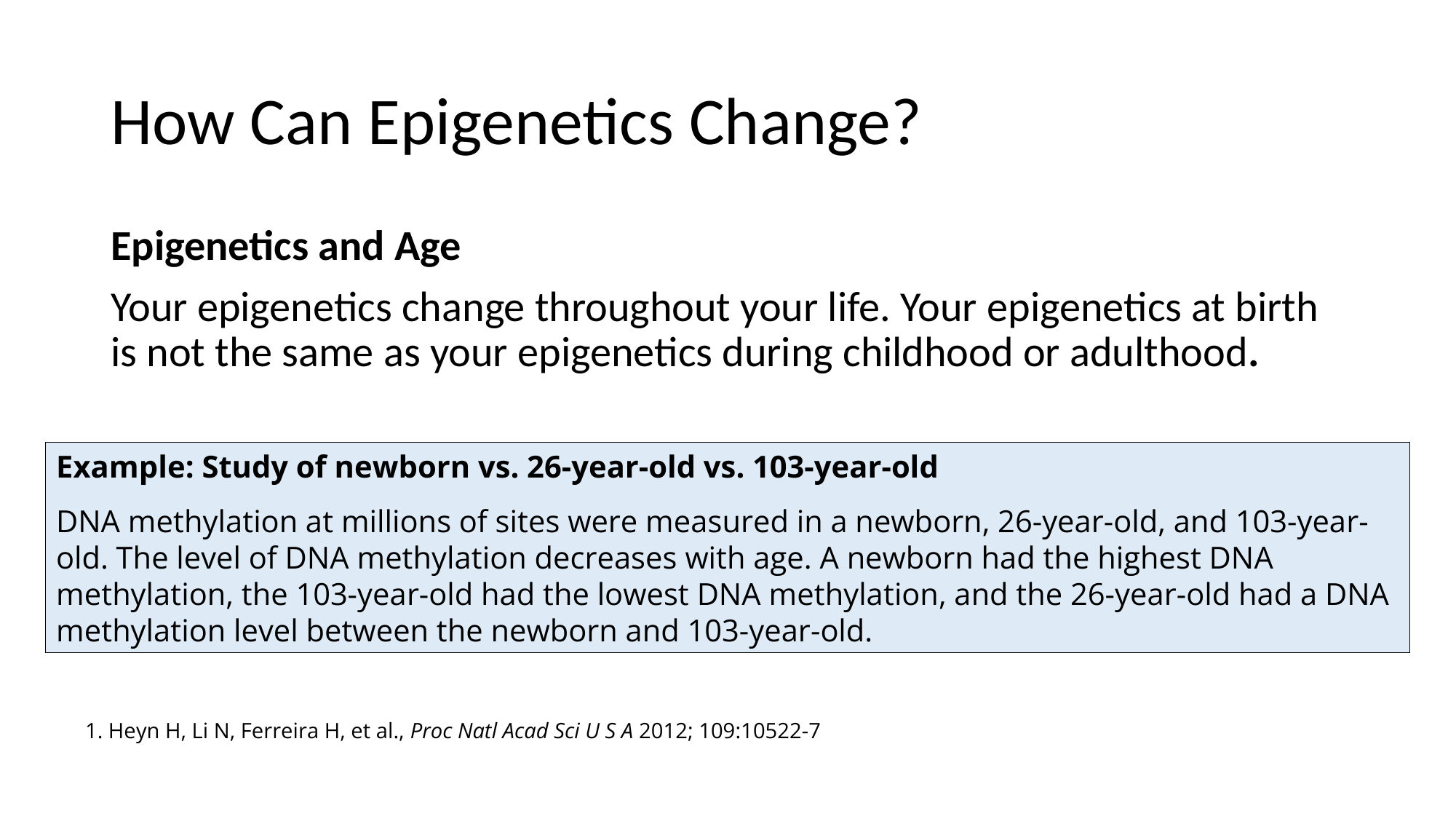

# How Can Epigenetics Change?
Epigenetics and Age
Your epigenetics change throughout your life. Your epigenetics at birth is not the same as your epigenetics during childhood or adulthood.
Example: Study of newborn vs. 26-year-old vs. 103-year-old
DNA methylation at millions of sites were measured in a newborn, 26-year-old, and 103-year-old. The level of DNA methylation decreases with age. A newborn had the highest DNA methylation, the 103-year-old had the lowest DNA methylation, and the 26-year-old had a DNA methylation level between the newborn and 103-year-old.
1. Heyn H, Li N, Ferreira H, et al., Proc Natl Acad Sci U S A 2012; 109:10522-7